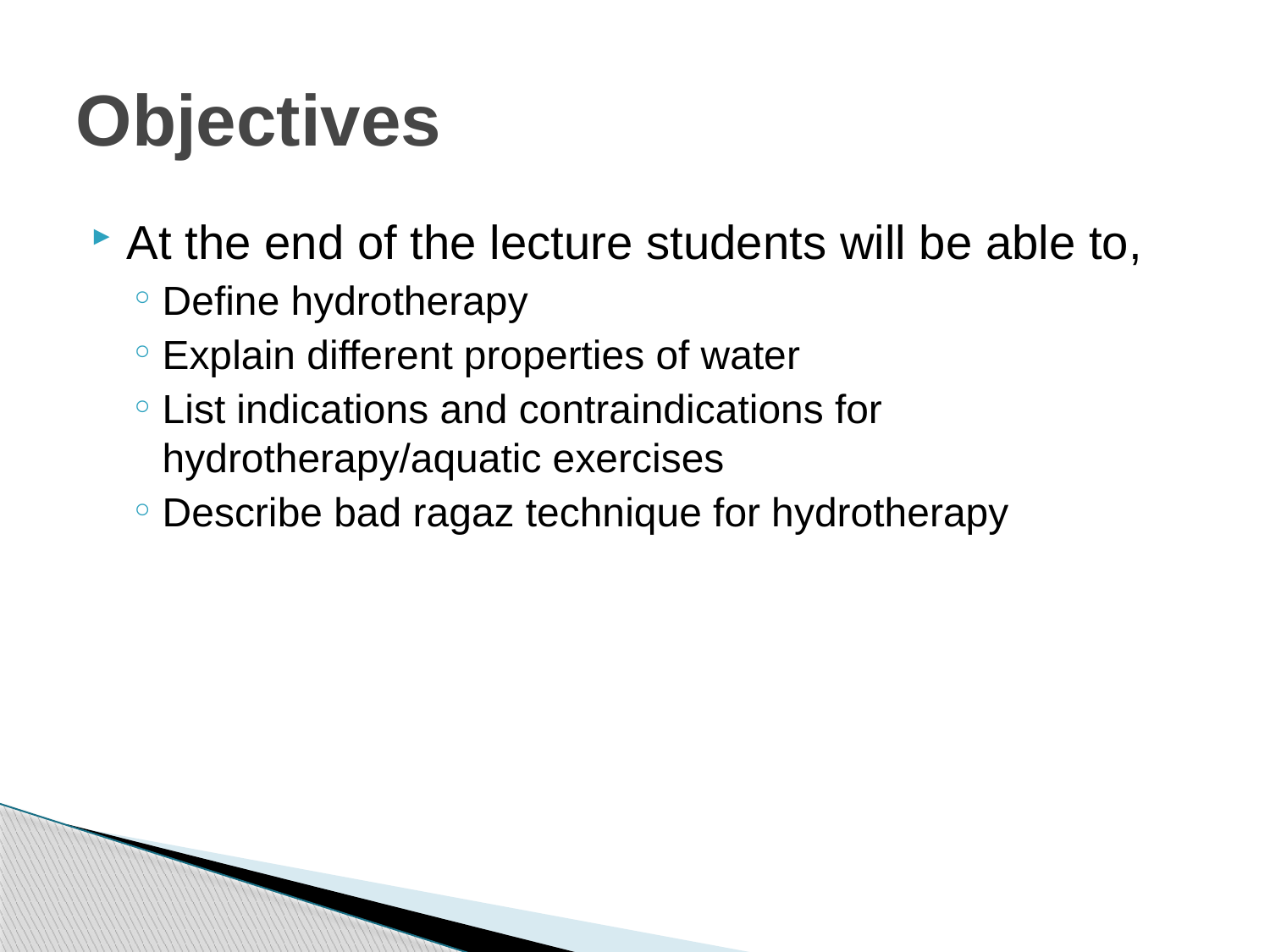

# Objectives
At the end of the lecture students will be able to,
Define hydrotherapy
Explain different properties of water
List indications and contraindications for hydrotherapy/aquatic exercises
Describe bad ragaz technique for hydrotherapy